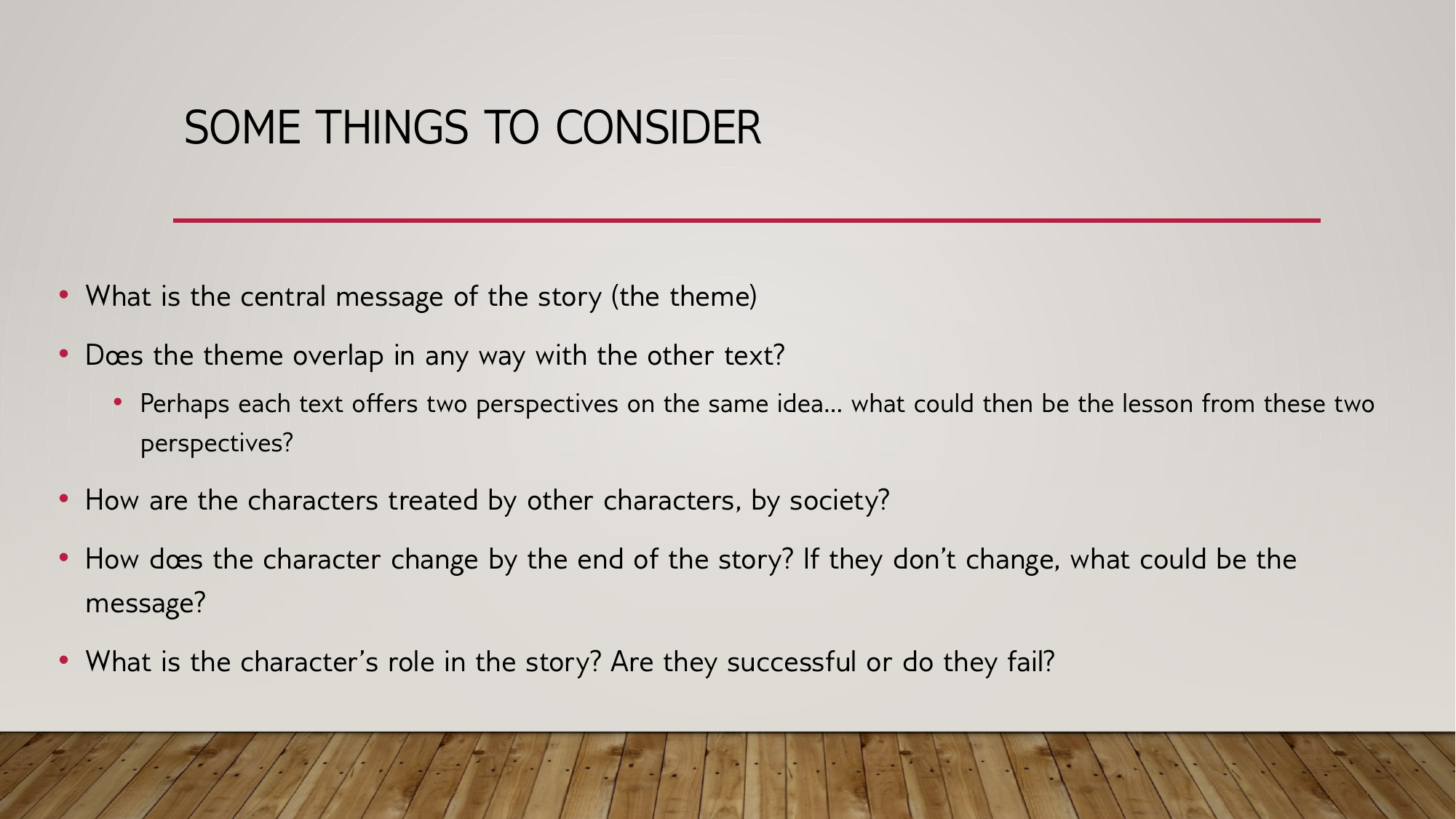

# Some Things to consider
What is the central message of the story (the theme)
Does the theme overlap in any way with the other text?
Perhaps each text offers two perspectives on the same idea… what could then be the lesson from these two perspectives?
How are the characters treated by other characters, by society?
How does the character change by the end of the story? If they don’t change, what could be the message?
What is the character’s role in the story? Are they successful or do they fail?